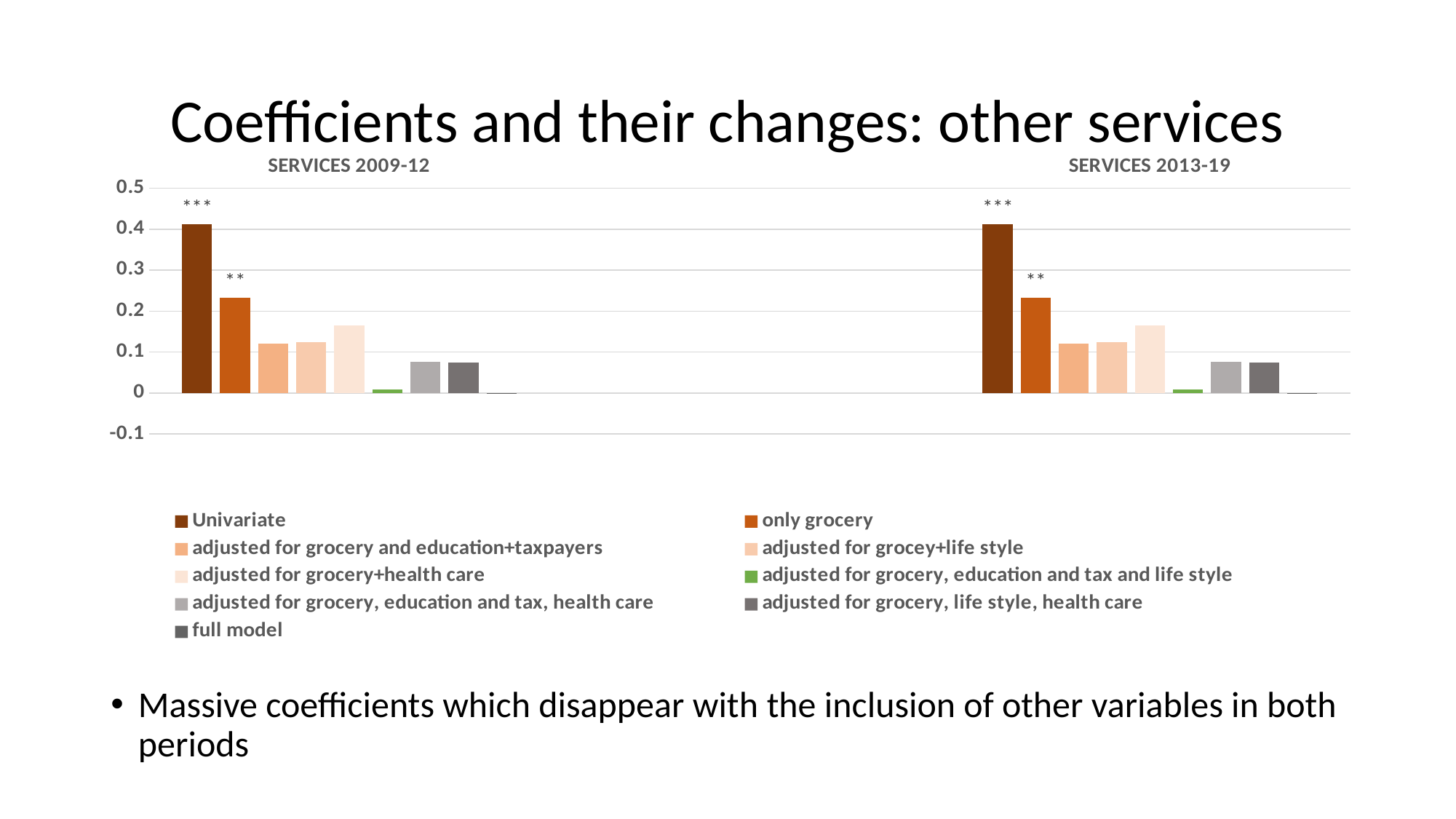

# Coefficients and their changes: other services

### Chart

| Category | Univariate | only grocery | adjusted for | adjusted for | adjusted for | adjusted for | adjusted for | adjusted for | full model |
|---|---|---|---|---|---|---|---|---|---|
| SERVICES 2009-12 | 0.413 | 0.233 | 0.121 | 0.125 | 0.166 | 0.008 | 0.076 | 0.074 | -0.002 |
|  | None | None | None | None | None | None | None | None | None |
| SERVICES 2013-19 | 0.413 | 0.233 | 0.121 | 0.125 | 0.166 | 0.008 | 0.076 | 0.074 | -0.002 |
Massive coefficients which disappear with the inclusion of other variables in both periods